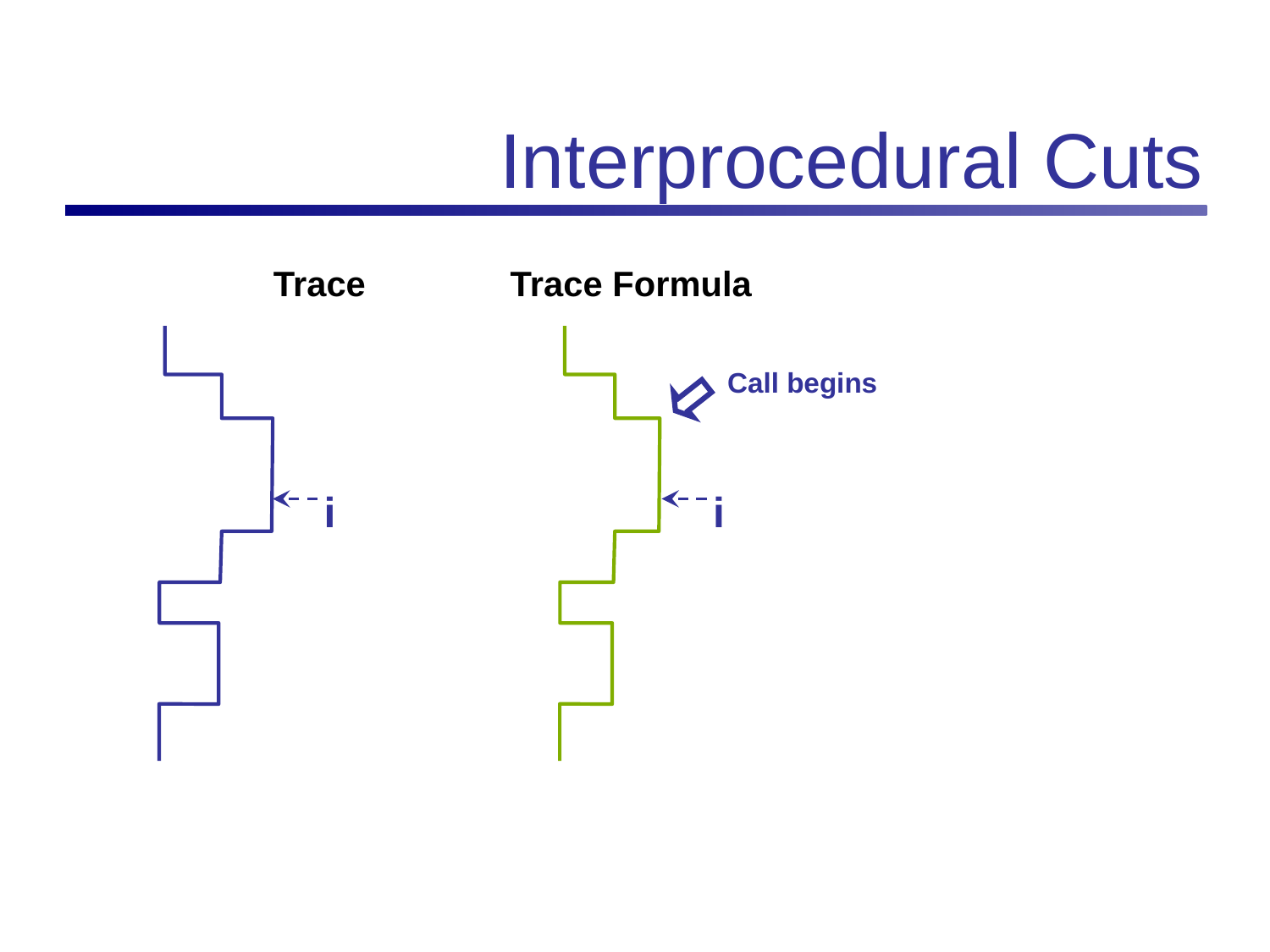

# Interprocedural Cuts
Trace
Trace Formula

 Call begins

i
i